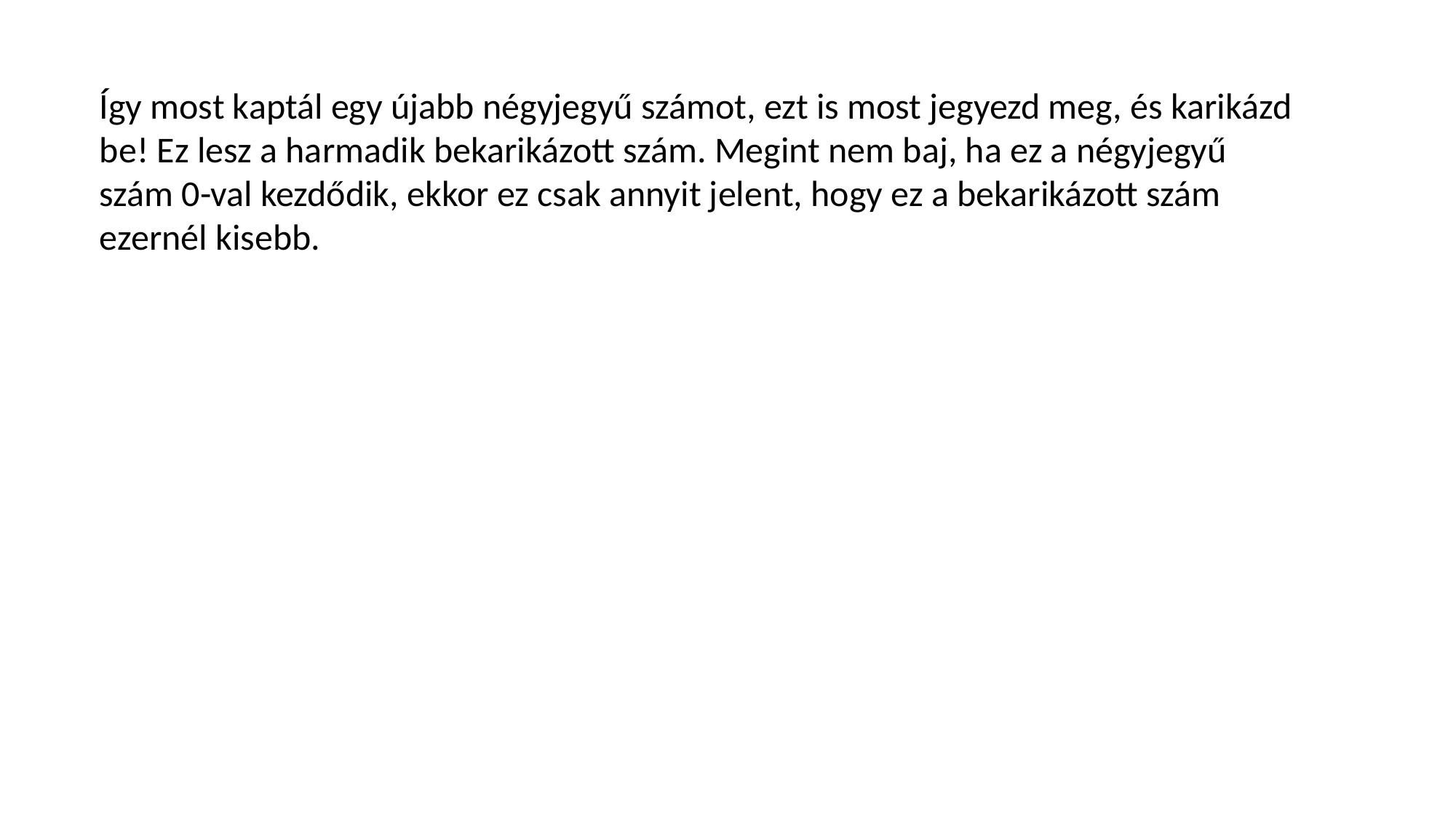

Így most kaptál egy újabb négyjegyű számot, ezt is most jegyezd meg, és karikázd be! Ez lesz a harmadik bekarikázott szám. Megint nem baj, ha ez a négyjegyű szám 0-val kezdődik, ekkor ez csak annyit jelent, hogy ez a bekarikázott szám ezernél kisebb.